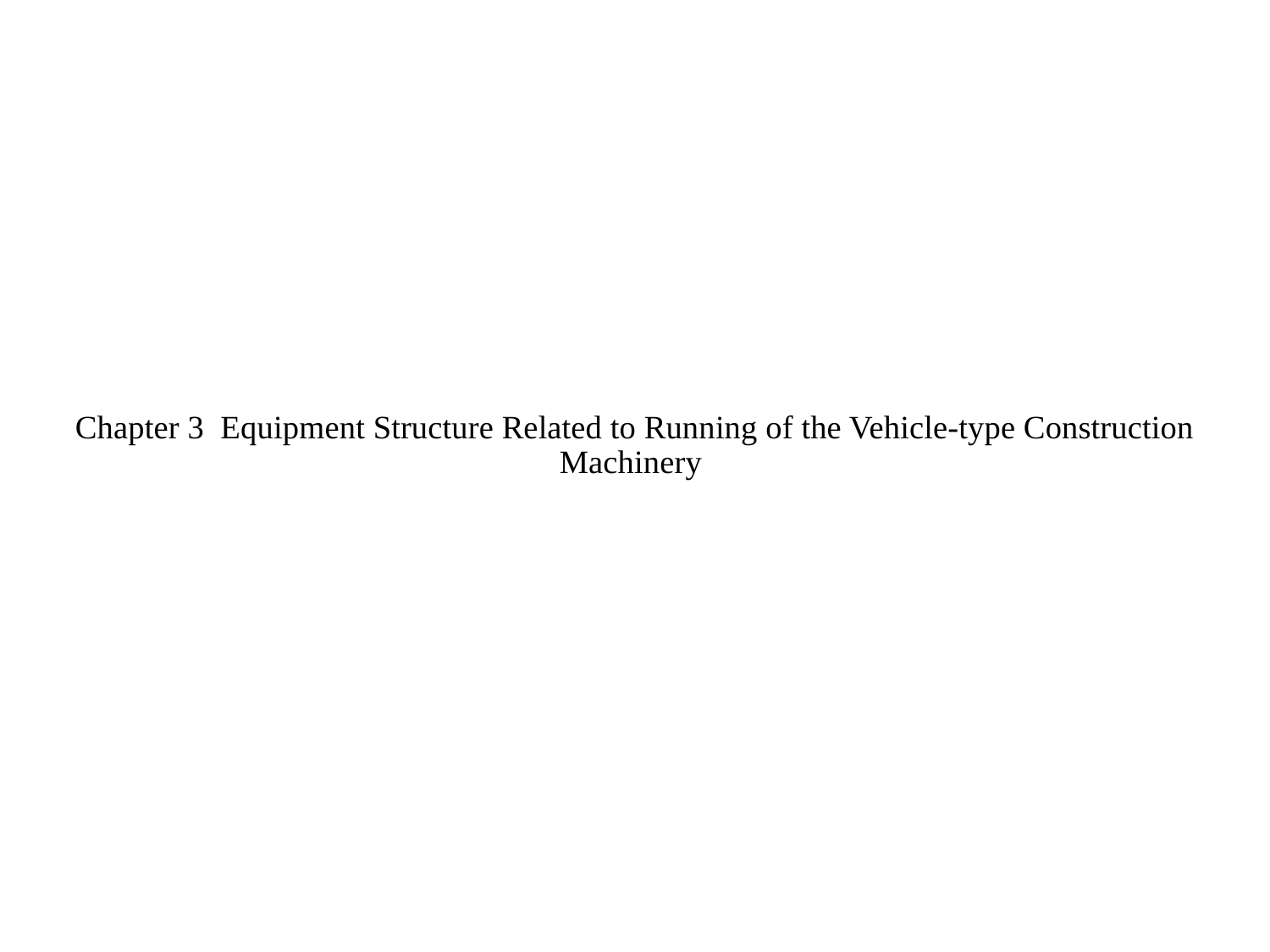

# Chapter 3  Equipment Structure Related to Running of the Vehicle-type Construction Machinery